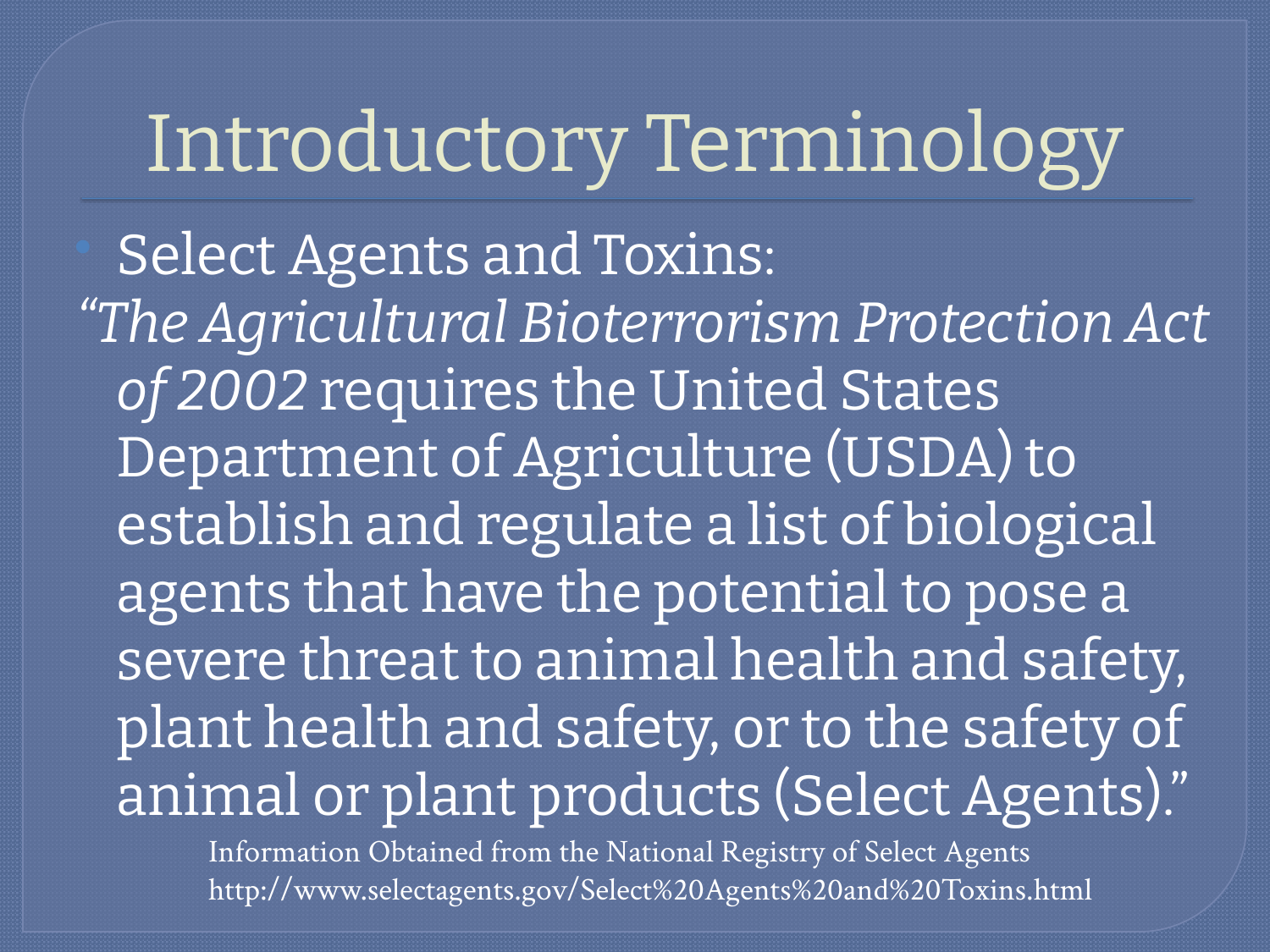

# Introductory Terminology
Select Agents and Toxins:
“The Agricultural Bioterrorism Protection Act of 2002 requires the United States Department of Agriculture (USDA) to establish and regulate a list of biological agents that have the potential to pose a severe threat to animal health and safety, plant health and safety, or to the safety of animal or plant products (Select Agents).”
Information Obtained from the National Registry of Select Agents
http://www.selectagents.gov/Select%20Agents%20and%20Toxins.html